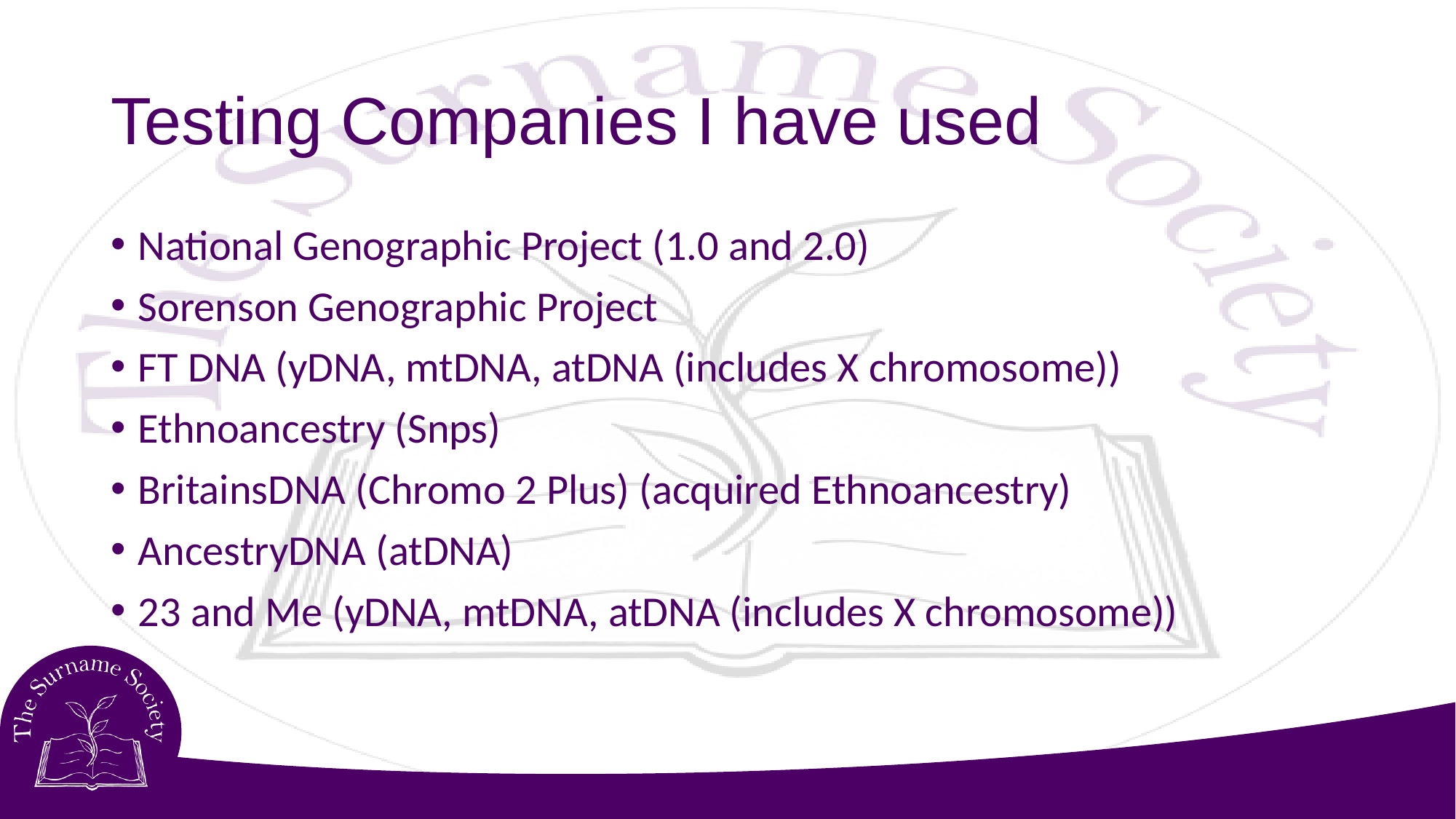

# Testing Companies I have used
National Genographic Project (1.0 and 2.0)
Sorenson Genographic Project
FT DNA (yDNA, mtDNA, atDNA (includes X chromosome))
Ethnoancestry (Snps)
BritainsDNA (Chromo 2 Plus) (acquired Ethnoancestry)
AncestryDNA (atDNA)
23 and Me (yDNA, mtDNA, atDNA (includes X chromosome))